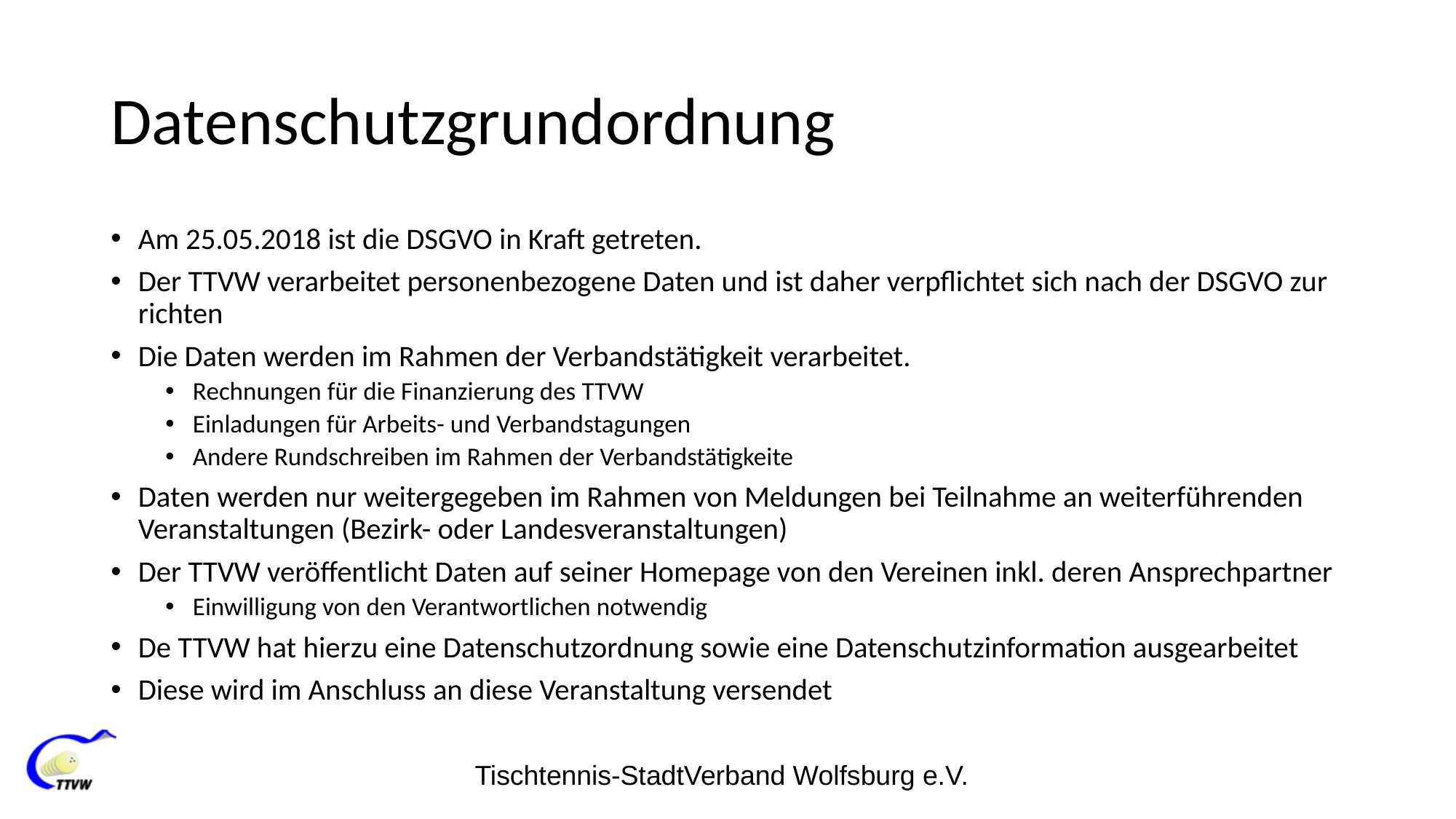

# Datenschutzgrundordnung
Am 25.05.2018 ist die DSGVO in Kraft getreten.
Der TTVW verarbeitet personenbezogene Daten und ist daher verpflichtet sich nach der DSGVO zur richten
Die Daten werden im Rahmen der Verbandstätigkeit verarbeitet.
Rechnungen für die Finanzierung des TTVW
Einladungen für Arbeits- und Verbandstagungen
Andere Rundschreiben im Rahmen der Verbandstätigkeite
Daten werden nur weitergegeben im Rahmen von Meldungen bei Teilnahme an weiterführenden Veranstaltungen (Bezirk- oder Landesveranstaltungen)
Der TTVW veröffentlicht Daten auf seiner Homepage von den Vereinen inkl. deren Ansprechpartner
Einwilligung von den Verantwortlichen notwendig
De TTVW hat hierzu eine Datenschutzordnung sowie eine Datenschutzinformation ausgearbeitet
Diese wird im Anschluss an diese Veranstaltung versendet